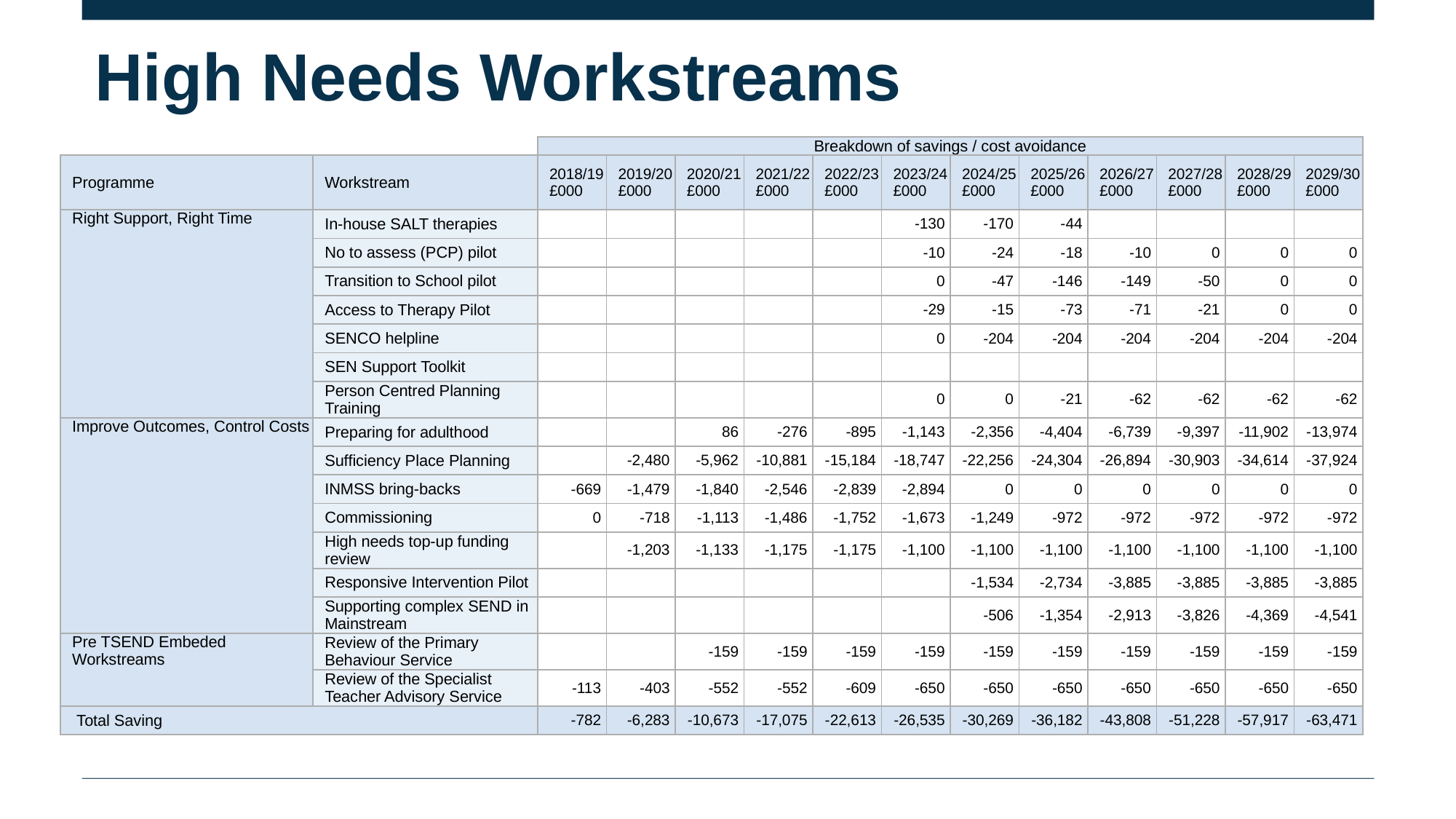

# High Needs Workstreams
|  |  | Breakdown of savings / cost avoidance |  |  |  |  |  |  |  |  |  |  |  |
| --- | --- | --- | --- | --- | --- | --- | --- | --- | --- | --- | --- | --- | --- |
| Programme | Workstream | 2018/19 £000 | 2019/20 £000 | 2020/21 £000 | 2021/22 £000 | 2022/23 £000 | 2023/24 £000 | 2024/25 £000 | 2025/26 £000 | 2026/27 £000 | 2027/28 £000 | 2028/29 £000 | 2029/30 £000 |
| Right Support, Right Time | In-house SALT therapies |  |  |  |  |  | -130 | -170 | -44 |  |  |  |  |
|  | No to assess (PCP) pilot |  |  |  |  |  | -10 | -24 | -18 | -10 | 0 | 0 | 0 |
|  | Transition to School pilot |  |  |  |  |  | 0 | -47 | -146 | -149 | -50 | 0 | 0 |
|  | Access to Therapy Pilot |  |  |  |  |  | -29 | -15 | -73 | -71 | -21 | 0 | 0 |
|  | SENCO helpline |  |  |  |  |  | 0 | -204 | -204 | -204 | -204 | -204 | -204 |
|  | SEN Support Toolkit |  |  |  |  |  |  |  |  |  |  |  |  |
|  | Person Centred Planning Training |  |  |  |  |  | 0 | 0 | -21 | -62 | -62 | -62 | -62 |
| Improve Outcomes, Control Costs | Preparing for adulthood |  |  | 86 | -276 | -895 | -1,143 | -2,356 | -4,404 | -6,739 | -9,397 | -11,902 | -13,974 |
|  | Sufficiency Place Planning |  | -2,480 | -5,962 | -10,881 | -15,184 | -18,747 | -22,256 | -24,304 | -26,894 | -30,903 | -34,614 | -37,924 |
|  | INMSS bring-backs | -669 | -1,479 | -1,840 | -2,546 | -2,839 | -2,894 | 0 | 0 | 0 | 0 | 0 | 0 |
|  | Commissioning | 0 | -718 | -1,113 | -1,486 | -1,752 | -1,673 | -1,249 | -972 | -972 | -972 | -972 | -972 |
|  | High needs top-up funding review |  | -1,203 | -1,133 | -1,175 | -1,175 | -1,100 | -1,100 | -1,100 | -1,100 | -1,100 | -1,100 | -1,100 |
|  | Responsive Intervention Pilot |  |  |  |  |  |  | -1,534 | -2,734 | -3,885 | -3,885 | -3,885 | -3,885 |
|  | Supporting complex SEND in Mainstream |  |  |  |  |  |  | -506 | -1,354 | -2,913 | -3,826 | -4,369 | -4,541 |
| Pre TSEND Embeded Workstreams | Review of the Primary Behaviour Service |  |  | -159 | -159 | -159 | -159 | -159 | -159 | -159 | -159 | -159 | -159 |
|  | Review of the Specialist Teacher Advisory Service | -113 | -403 | -552 | -552 | -609 | -650 | -650 | -650 | -650 | -650 | -650 | -650 |
| Total Saving |  | -782 | -6,283 | -10,673 | -17,075 | -22,613 | -26,535 | -30,269 | -36,182 | -43,808 | -51,228 | -57,917 | -63,471 |